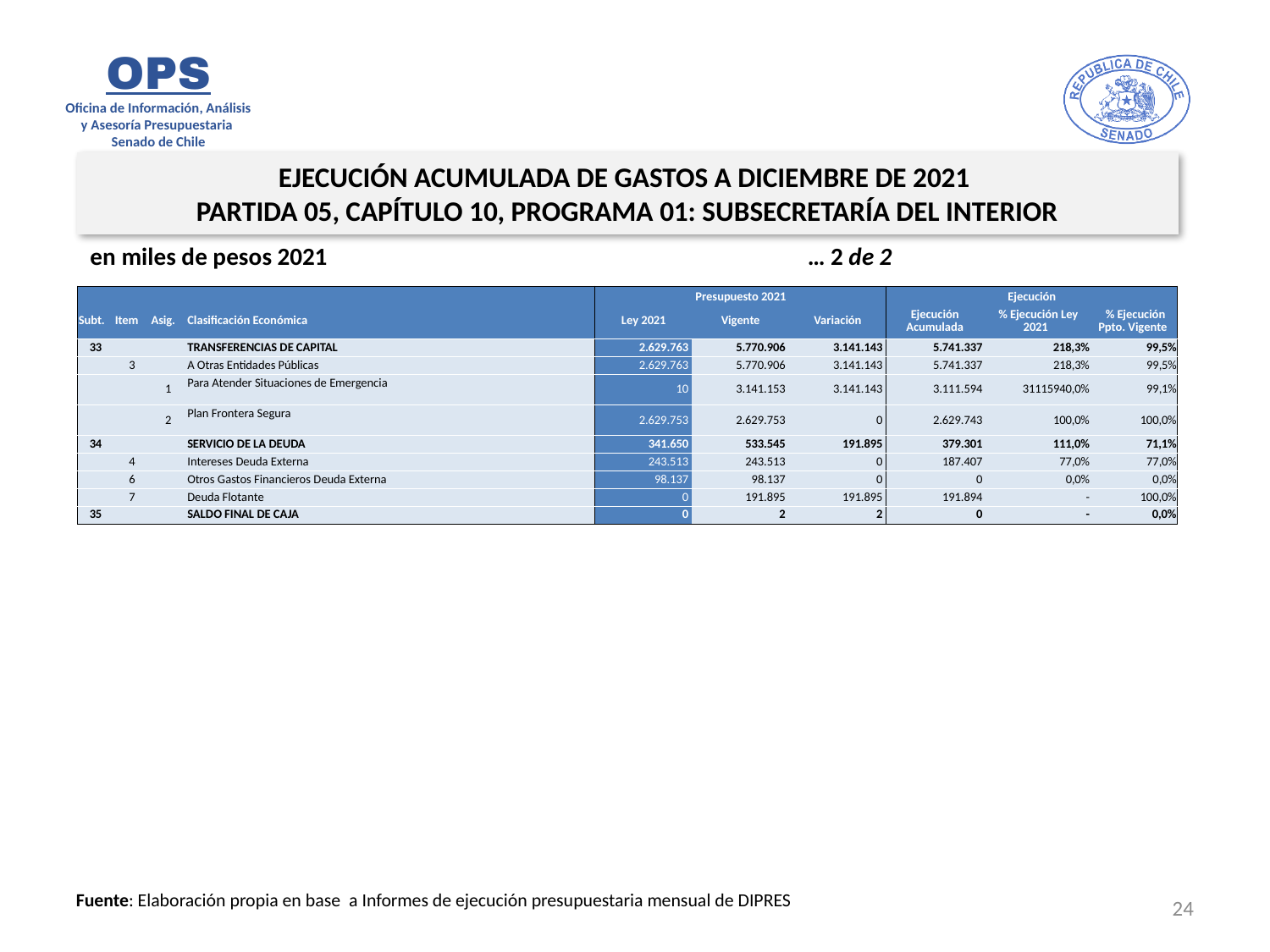

EJECUCIÓN ACUMULADA DE GASTOS A DICIEMBRE DE 2021
PARTIDA 05, CAPÍTULO 10, PROGRAMA 01: SUBSECRETARÍA DEL INTERIOR
en miles de pesos 2021				               … 2 de 2
|  |  |  |  | Presupuesto 2021 |  |  | Ejecución |  |  |
| --- | --- | --- | --- | --- | --- | --- | --- | --- | --- |
| Subt. | Item | Asig. | Clasificación Económica | Ley 2021 | Vigente | Variación | Ejecución Acumulada | % Ejecución Ley 2021 | % Ejecución Ppto. Vigente |
| 33 |  |  | TRANSFERENCIAS DE CAPITAL | 2.629.763 | 5.770.906 | 3.141.143 | 5.741.337 | 218,3% | 99,5% |
|  | 3 |  | A Otras Entidades Públicas | 2.629.763 | 5.770.906 | 3.141.143 | 5.741.337 | 218,3% | 99,5% |
|  |  | 1 | Para Atender Situaciones de Emergencia | 10 | 3.141.153 | 3.141.143 | 3.111.594 | 31115940,0% | 99,1% |
|  |  | 2 | Plan Frontera Segura | 2.629.753 | 2.629.753 | 0 | 2.629.743 | 100,0% | 100,0% |
| 34 |  |  | SERVICIO DE LA DEUDA | 341.650 | 533.545 | 191.895 | 379.301 | 111,0% | 71,1% |
|  | 4 |  | Intereses Deuda Externa | 243.513 | 243.513 | 0 | 187.407 | 77,0% | 77,0% |
|  | 6 |  | Otros Gastos Financieros Deuda Externa | 98.137 | 98.137 | 0 | 0 | 0,0% | 0,0% |
|  | 7 |  | Deuda Flotante | 0 | 191.895 | 191.895 | 191.894 | - | 100,0% |
| 35 |  |  | SALDO FINAL DE CAJA | 0 | 2 | 2 | 0 | - | 0,0% |
24